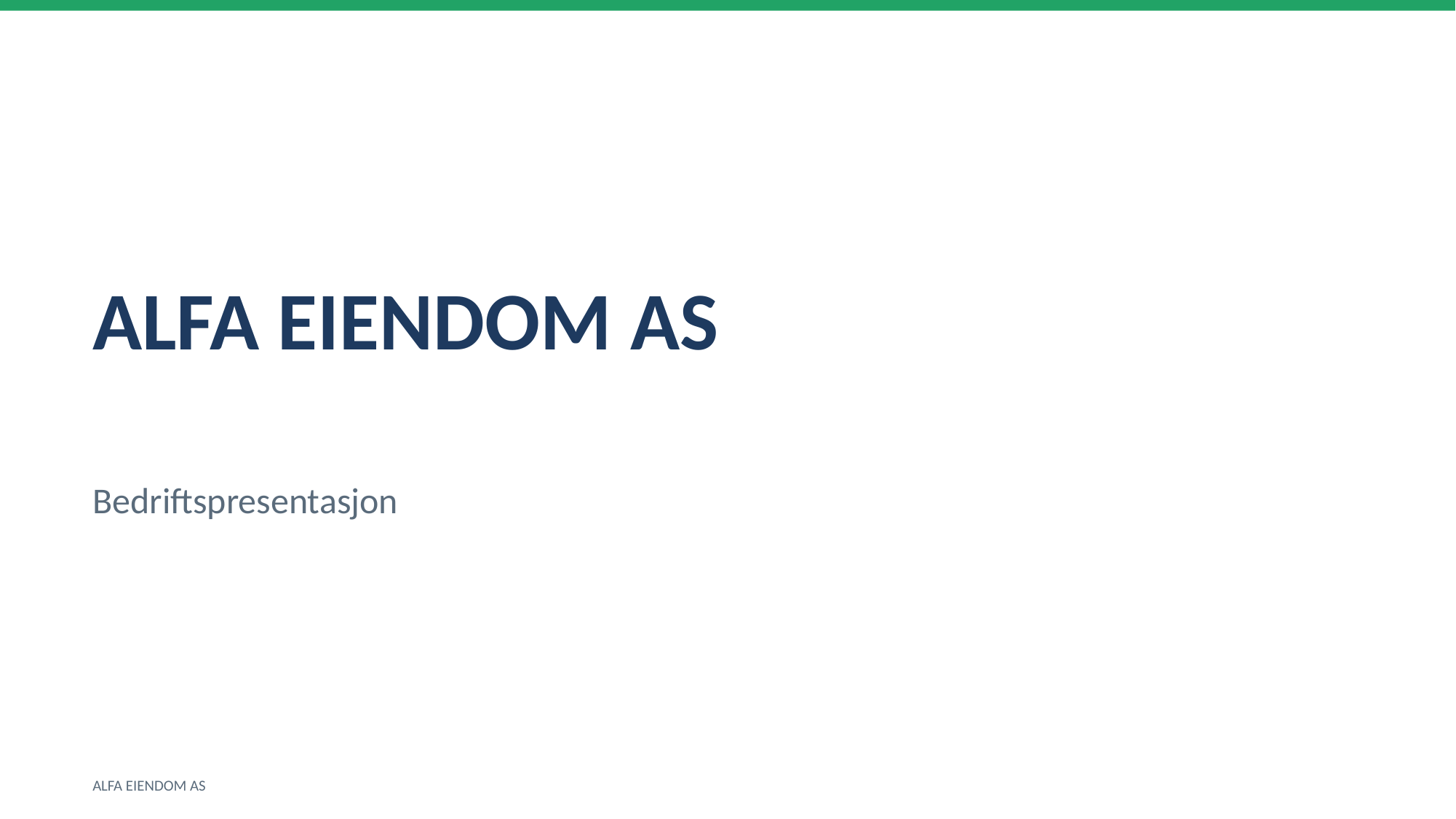

ALFA EIENDOM AS
Bedriftspresentasjon
ALFA EIENDOM AS